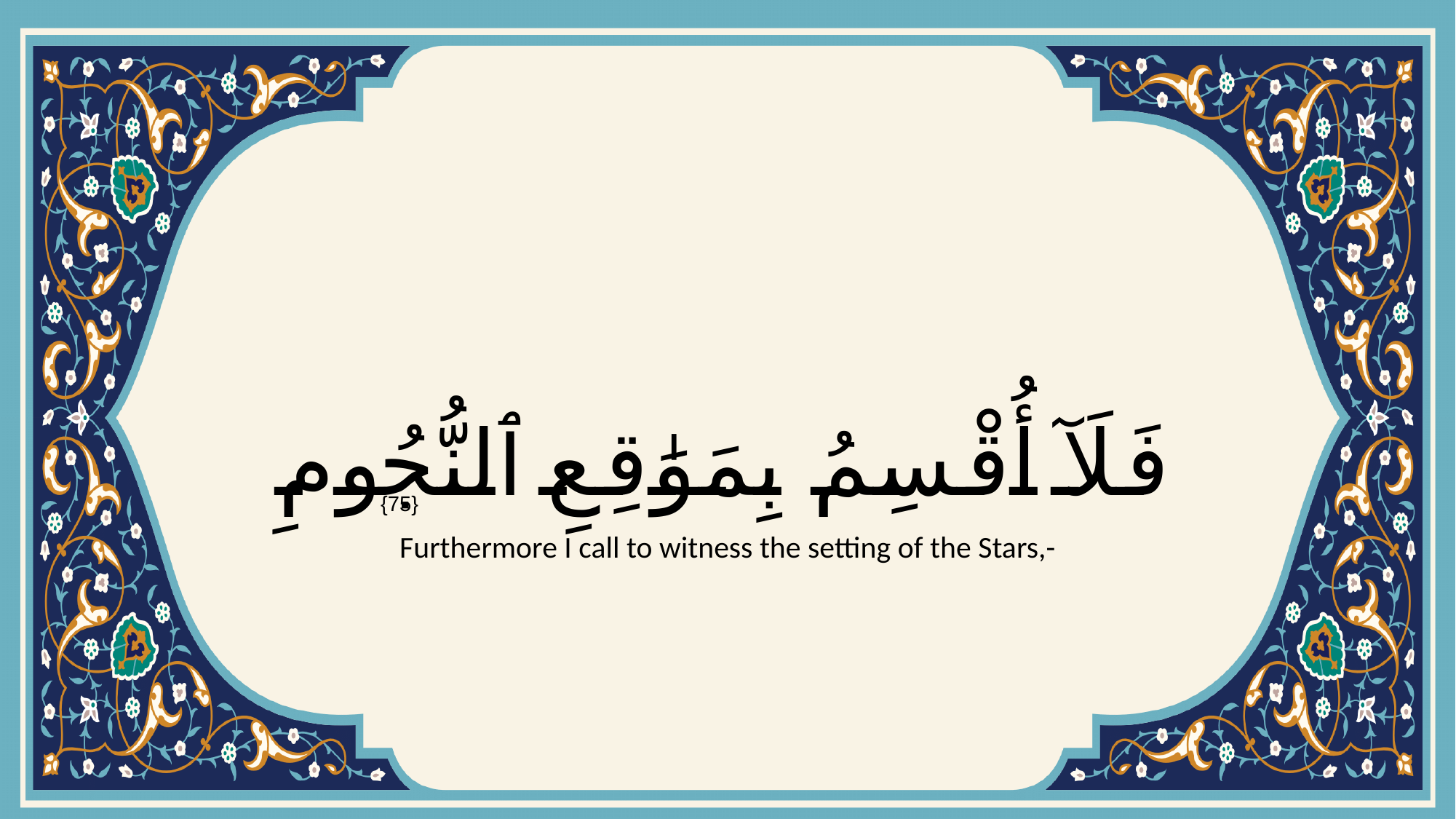

# فَلَآ أُقْسِمُ بِمَوَٰقِعِ ٱلنُّجُومِ
{75}
Furthermore I call to witness the setting of the Stars,-